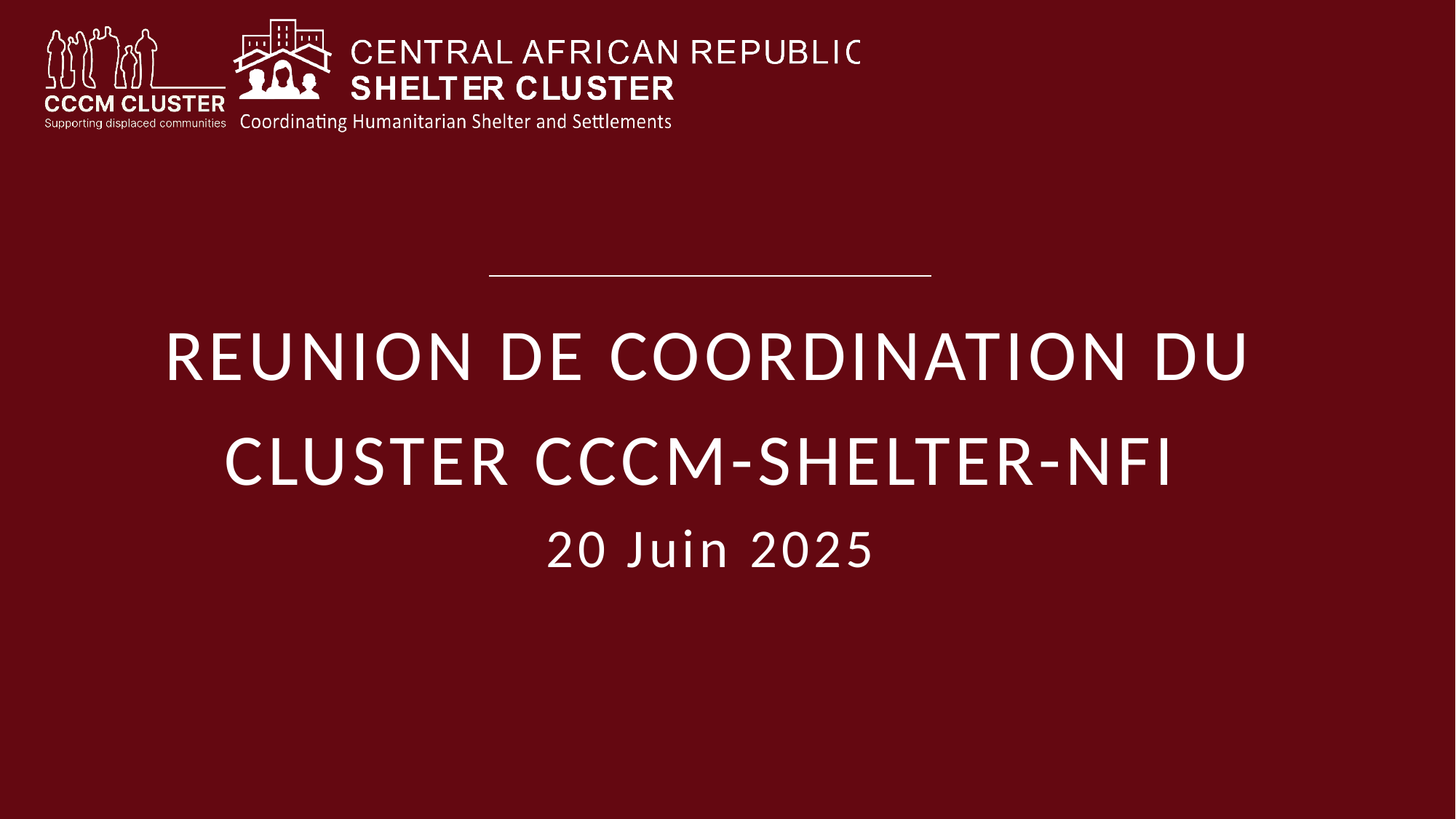

REUNION DE COORDINATION DU CLUSTER CCCM-SHELTER-NFI
20 Juin 2025